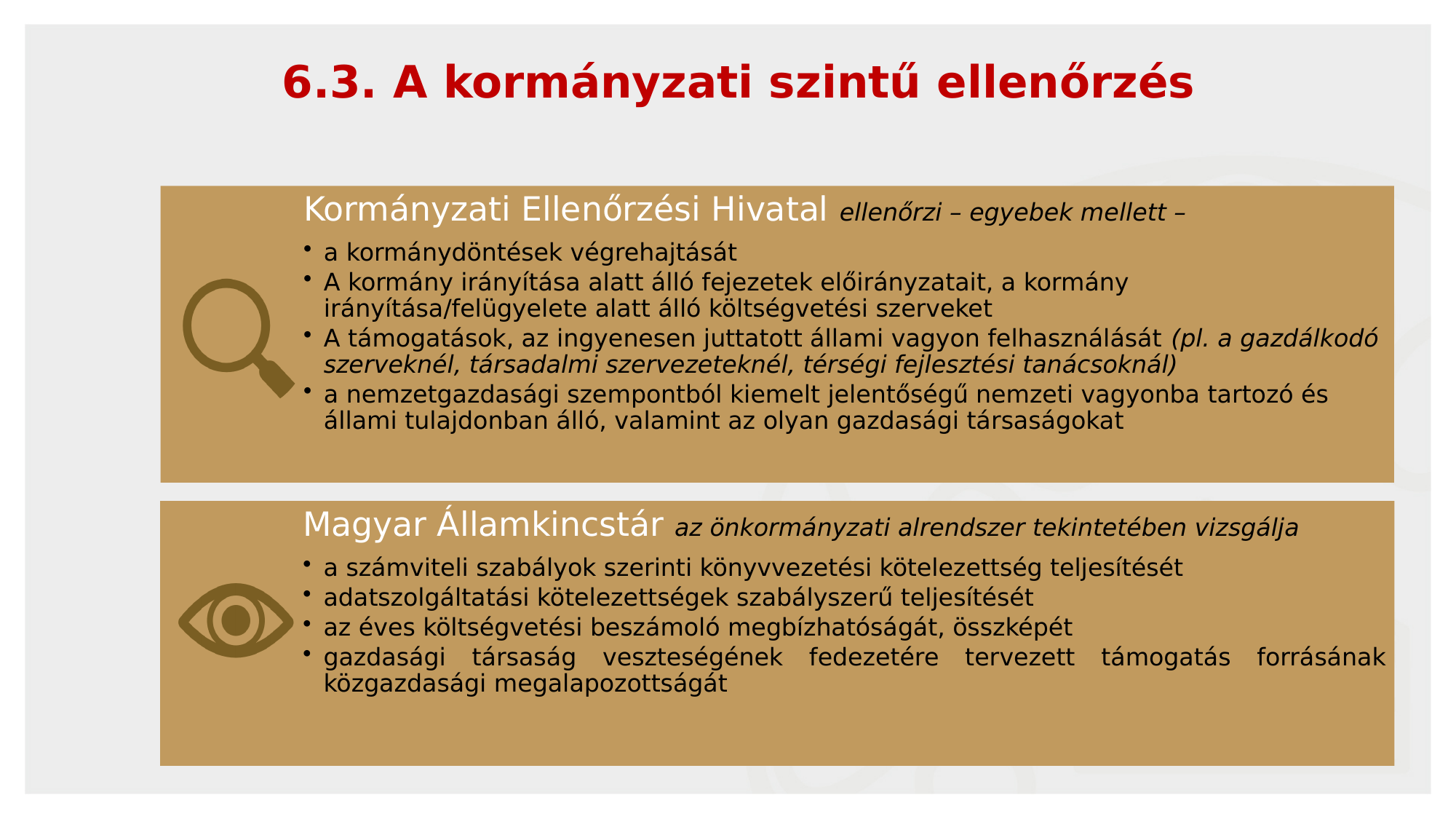

58
6.3. A kormányzati szintű ellenőrzés
Kormányzati Ellenőrzési Hivatal ellenőrzi – egyebek mellett –
a kormánydöntések végrehajtását
A kormány irányítása alatt álló fejezetek előirányzatait, a kormány irányítása/felügyelete alatt álló költségvetési szerveket
A támogatások, az ingyenesen juttatott állami vagyon felhasználását (pl. a gazdálkodó szerveknél, társadalmi szervezeteknél, térségi fejlesztési tanácsoknál)
a nemzetgazdasági szempontból kiemelt jelentőségű nemzeti vagyonba tartozó és állami tulajdonban álló, valamint az olyan gazdasági társaságokat
Magyar Államkincstár az önkormányzati alrendszer tekintetében vizsgálja
a számviteli szabályok szerinti könyvvezetési kötelezettség teljesítését
adatszolgáltatási kötelezettségek szabályszerű teljesítését
az éves költségvetési beszámoló megbízhatóságát, összképét
gazdasági társaság veszteségének fedezetére tervezett támogatás forrásának közgazdasági megalapozottságát